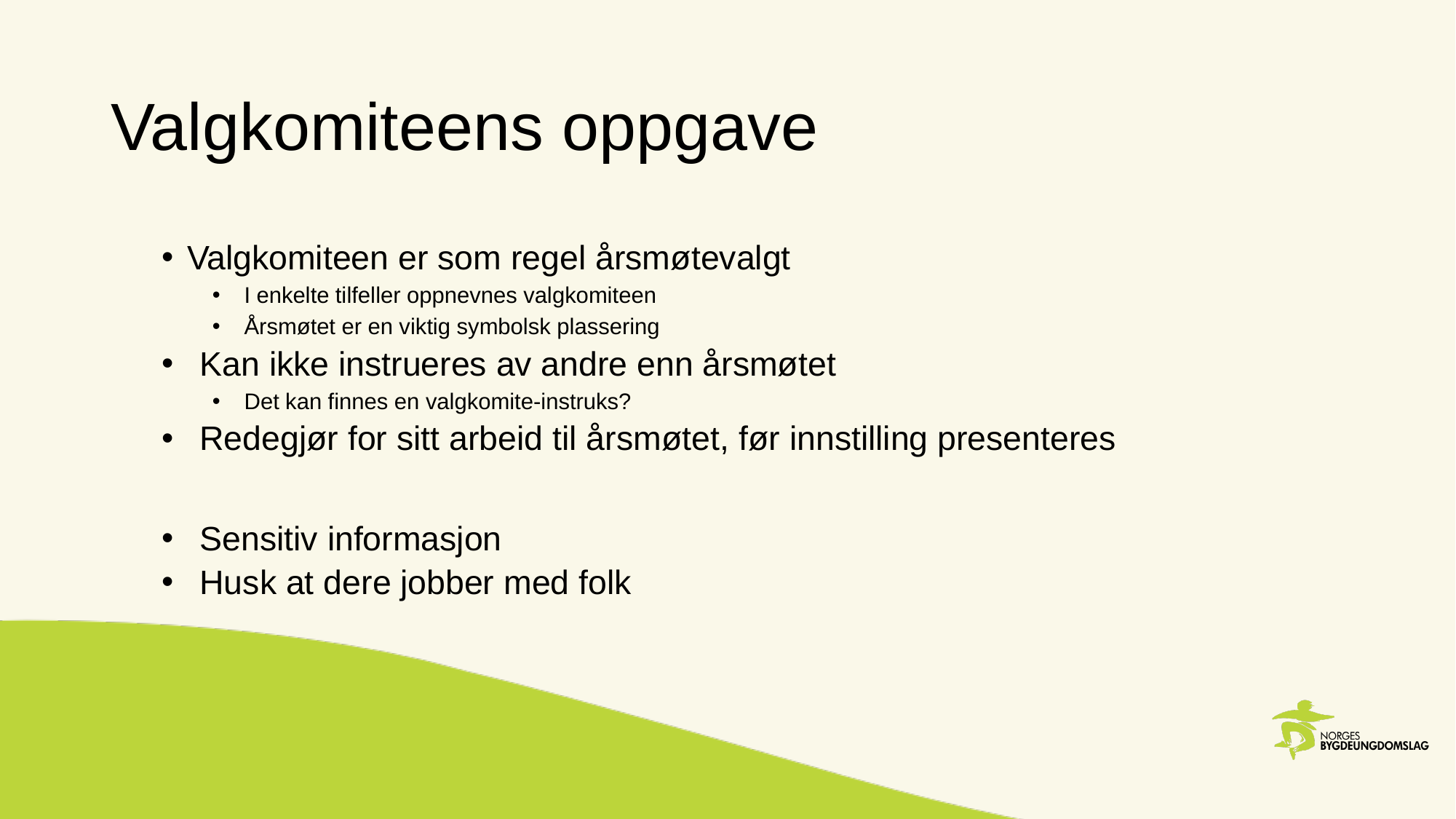

# Valgkomiteens oppgave
Valgkomiteen er som regel årsmøtevalgt
I enkelte tilfeller oppnevnes valgkomiteen
Årsmøtet er en viktig symbolsk plassering
Kan ikke instrueres av andre enn årsmøtet
Det kan finnes en valgkomite-instruks?
Redegjør for sitt arbeid til årsmøtet, før innstilling presenteres

Sensitiv informasjon
Husk at dere jobber med folk